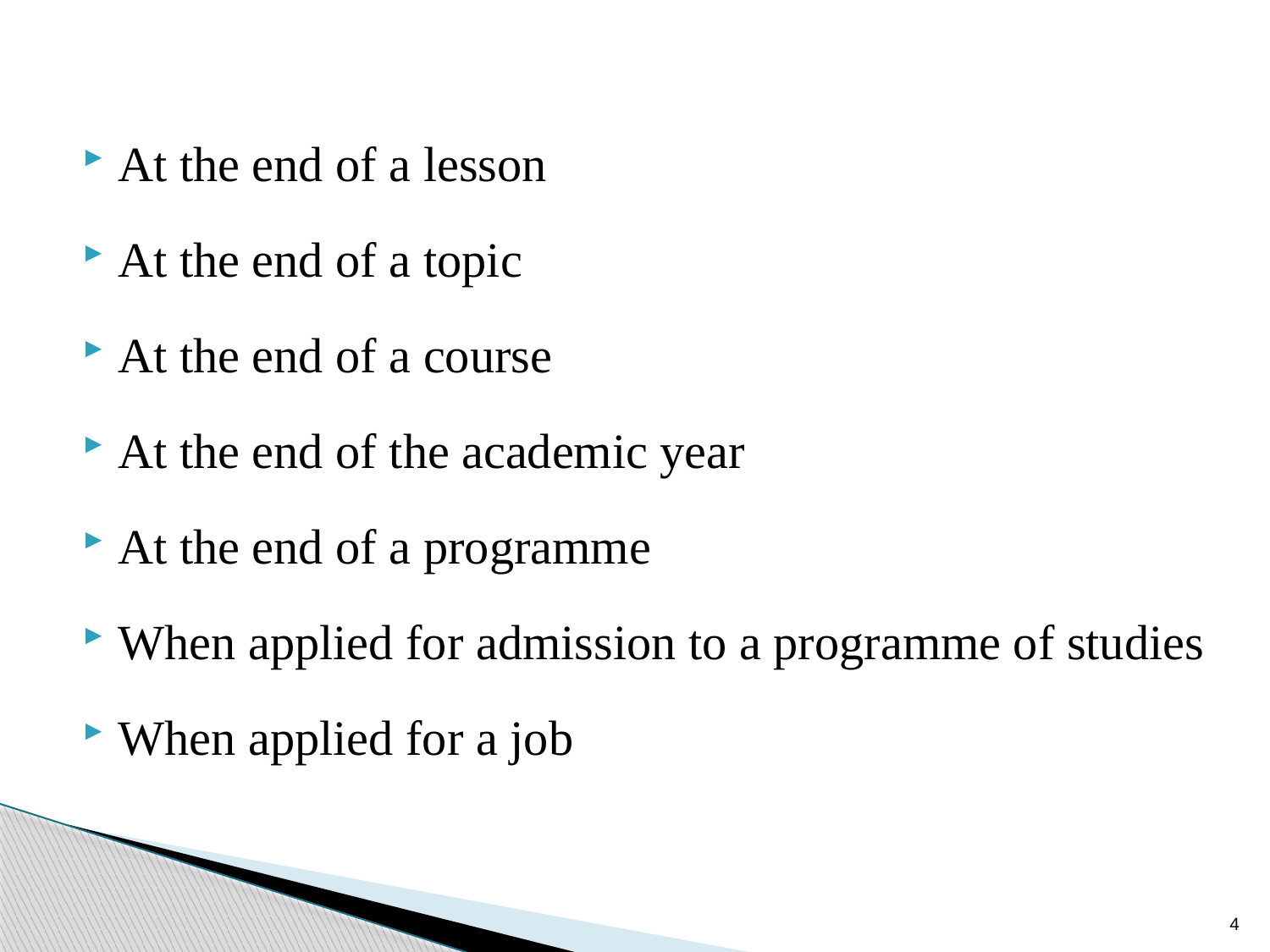

#
At the end of a lesson
At the end of a topic
At the end of a course
At the end of the academic year
At the end of a programme
When applied for admission to a programme of studies
When applied for a job

4